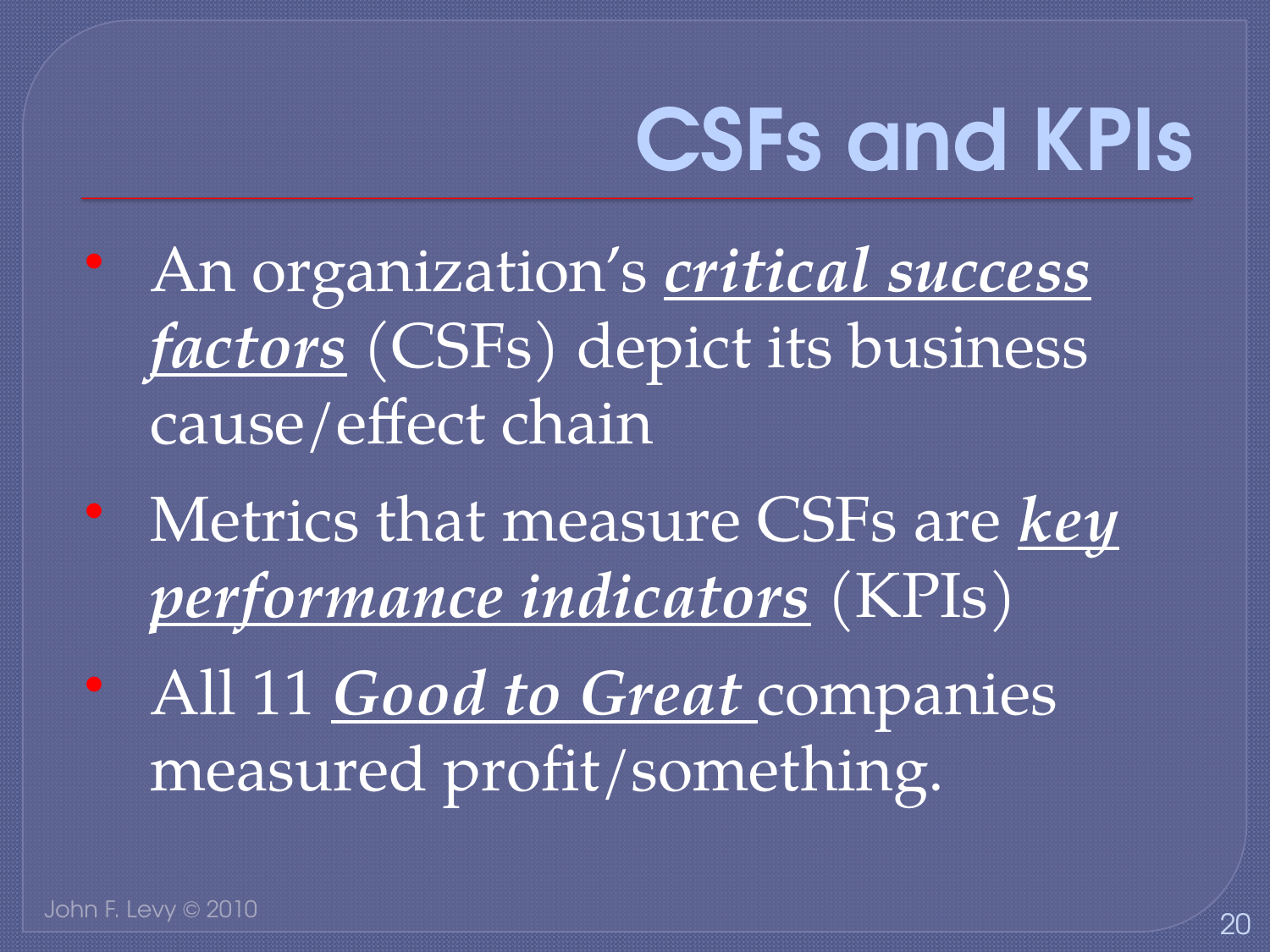

# CSFs and KPIs
An organization’s critical success factors (CSFs) depict its business cause/effect chain
Metrics that measure CSFs are key performance indicators (KPIs)
All 11 Good to Great companies measured profit/something.
John F. Levy © 2010
20